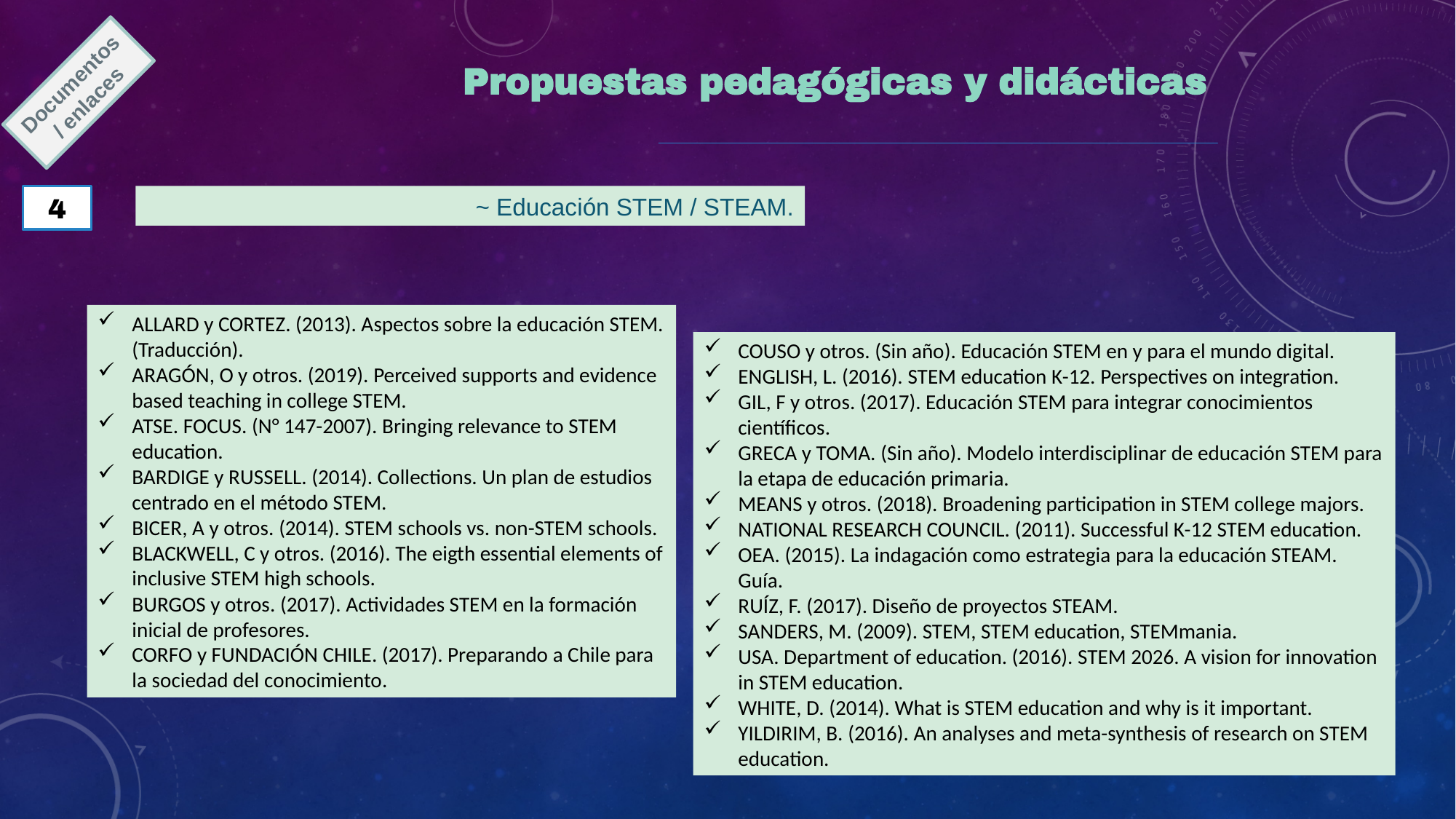

Propuestas pedagógicas y didácticas
Documentos / enlaces
4
~ Educación STEM / STEAM.
ALLARD y CORTEZ. (2013). Aspectos sobre la educación STEM. (Traducción).
ARAGÓN, O y otros. (2019). Perceived supports and evidence based teaching in college STEM.
ATSE. FOCUS. (N° 147-2007). Bringing relevance to STEM education.
BARDIGE y RUSSELL. (2014). Collections. Un plan de estudios centrado en el método STEM.
BICER, A y otros. (2014). STEM schools vs. non-STEM schools.
BLACKWELL, C y otros. (2016). The eigth essential elements of inclusive STEM high schools.
BURGOS y otros. (2017). Actividades STEM en la formación inicial de profesores.
CORFO y FUNDACIÓN CHILE. (2017). Preparando a Chile para la sociedad del conocimiento.
COUSO y otros. (Sin año). Educación STEM en y para el mundo digital.
ENGLISH, L. (2016). STEM education K-12. Perspectives on integration.
GIL, F y otros. (2017). Educación STEM para integrar conocimientos científicos.
GRECA y TOMA. (Sin año). Modelo interdisciplinar de educación STEM para la etapa de educación primaria.
MEANS y otros. (2018). Broadening participation in STEM college majors.
NATIONAL RESEARCH COUNCIL. (2011). Successful K-12 STEM education.
OEA. (2015). La indagación como estrategia para la educación STEAM. Guía.
RUÍZ, F. (2017). Diseño de proyectos STEAM.
SANDERS, M. (2009). STEM, STEM education, STEMmania.
USA. Department of education. (2016). STEM 2026. A vision for innovation in STEM education.
WHITE, D. (2014). What is STEM education and why is it important.
YILDIRIM, B. (2016). An analyses and meta-synthesis of research on STEM education.